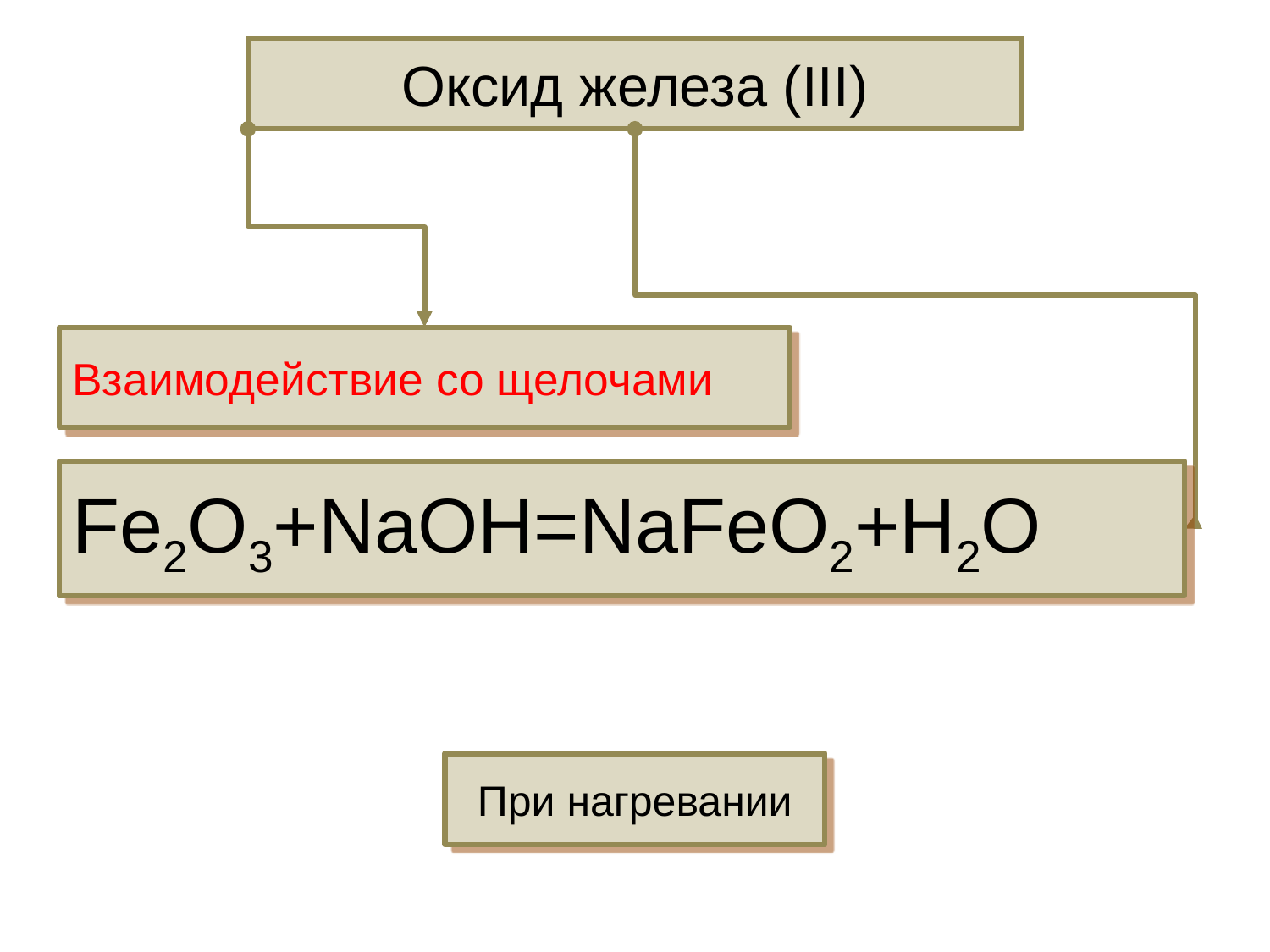

Оксид железа (III)
Взаимодействие со щелочами
Fe2O3+NaOH=NaFeO2+H2O
# При нагревании